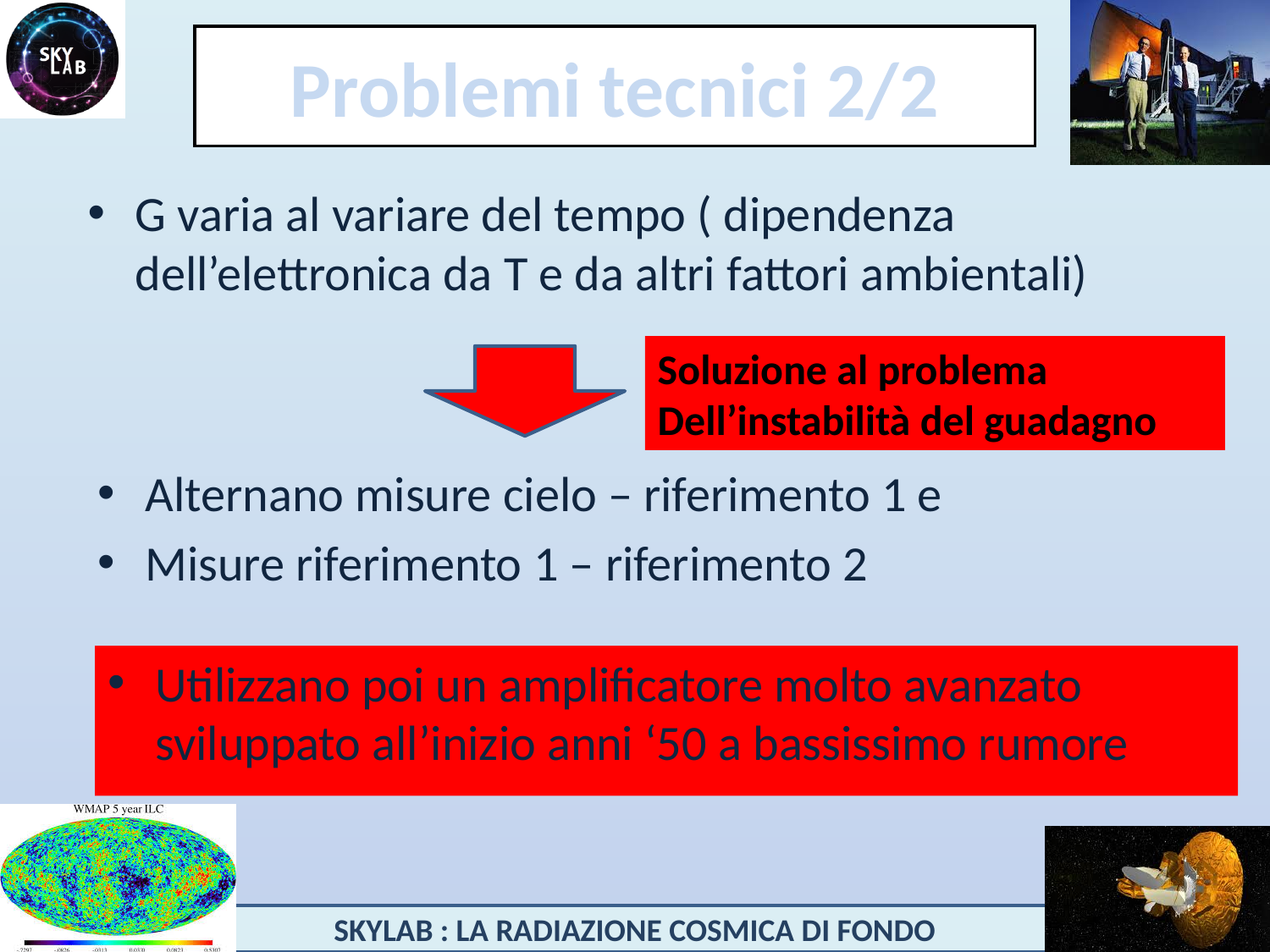

# Problemi tecnici 2/2
G varia al variare del tempo ( dipendenza dell’elettronica da T e da altri fattori ambientali)
Soluzione al problema
Dell’instabilità del guadagno

Alternano misure cielo – riferimento 1 e
Misure riferimento 1 – riferimento 2
Utilizzano poi un amplificatore molto avanzato  sviluppato all’inizio anni ‘50 a bassissimo rumore